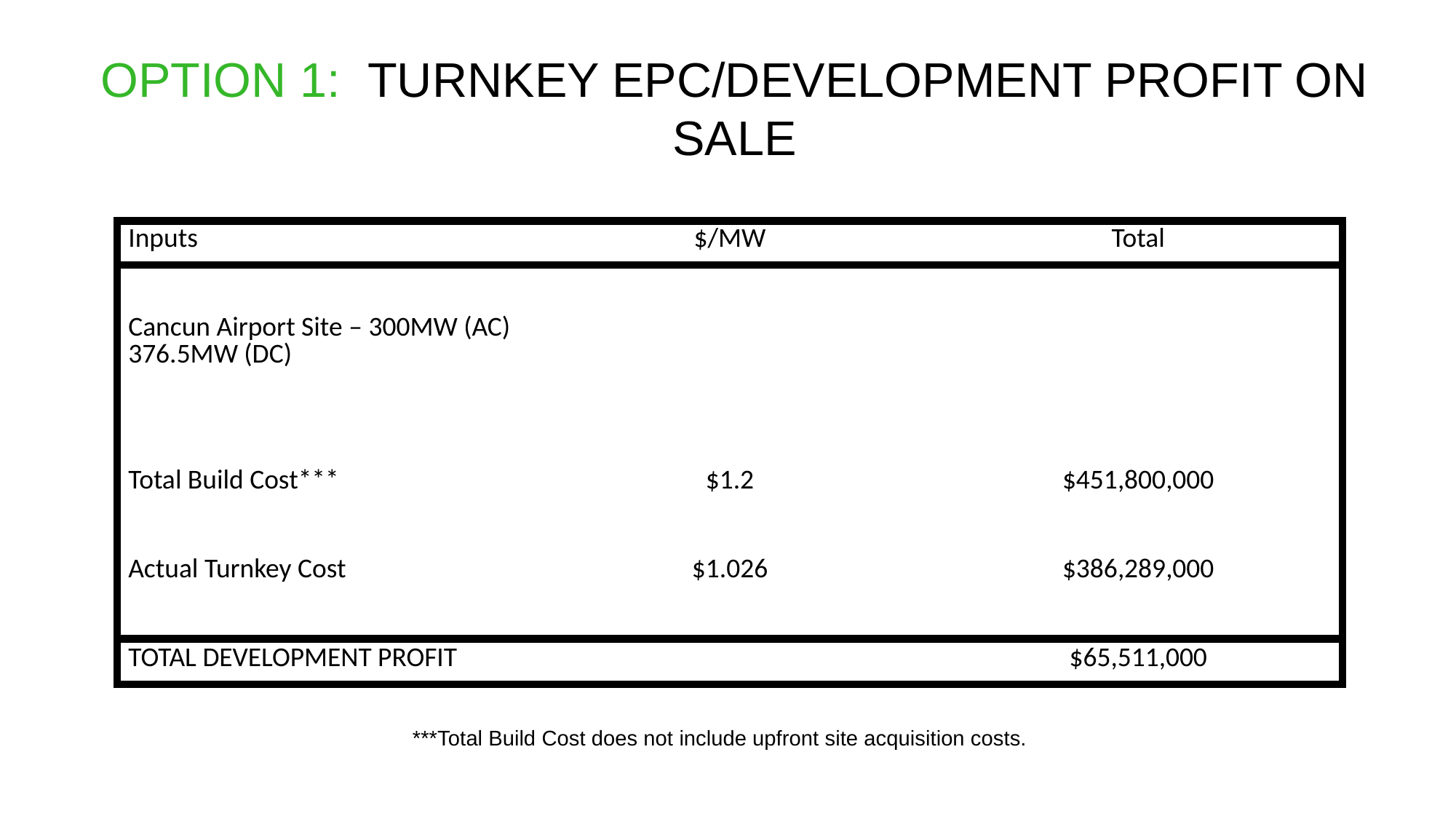

OPTION 1:  TURNKEY EPC/DEVELOPMENT PROFIT ON SALE
| Inputs | $/MW | Total |
| --- | --- | --- |
|  |  |  |
| Cancun Airport Site – 300MW (AC) 376.5MW (DC) |  |  |
|  |  |  |
| Total Build Cost\*\*\* | $1.2 | $451,800,000 |
|  |  |  |
| Actual Turnkey Cost | $1.026 | $386,289,000 |
|  |  |  |
| TOTAL DEVELOPMENT PROFIT |  | $65,511,000 |

***Total Build Cost does not include upfront site acquisition costs.